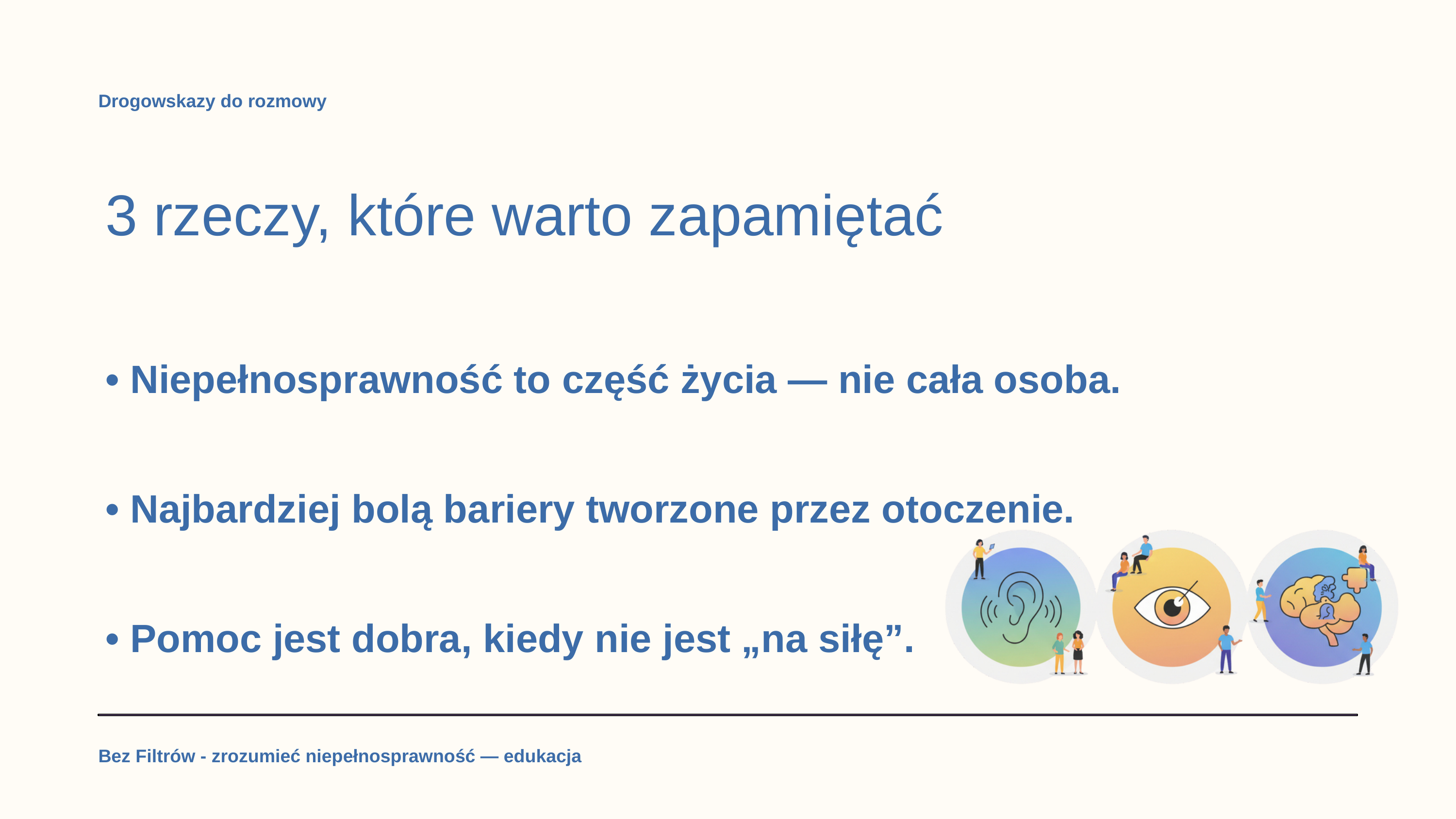

Drogowskazy do rozmowy
3 rzeczy, które warto zapamiętać
• Niepełnosprawność to część życia — nie cała osoba.

• Najbardziej bolą bariery tworzone przez otoczenie.

• Pomoc jest dobra, kiedy nie jest „na siłę”.

Bez Filtrów - zrozumieć niepełnosprawność — edukacja